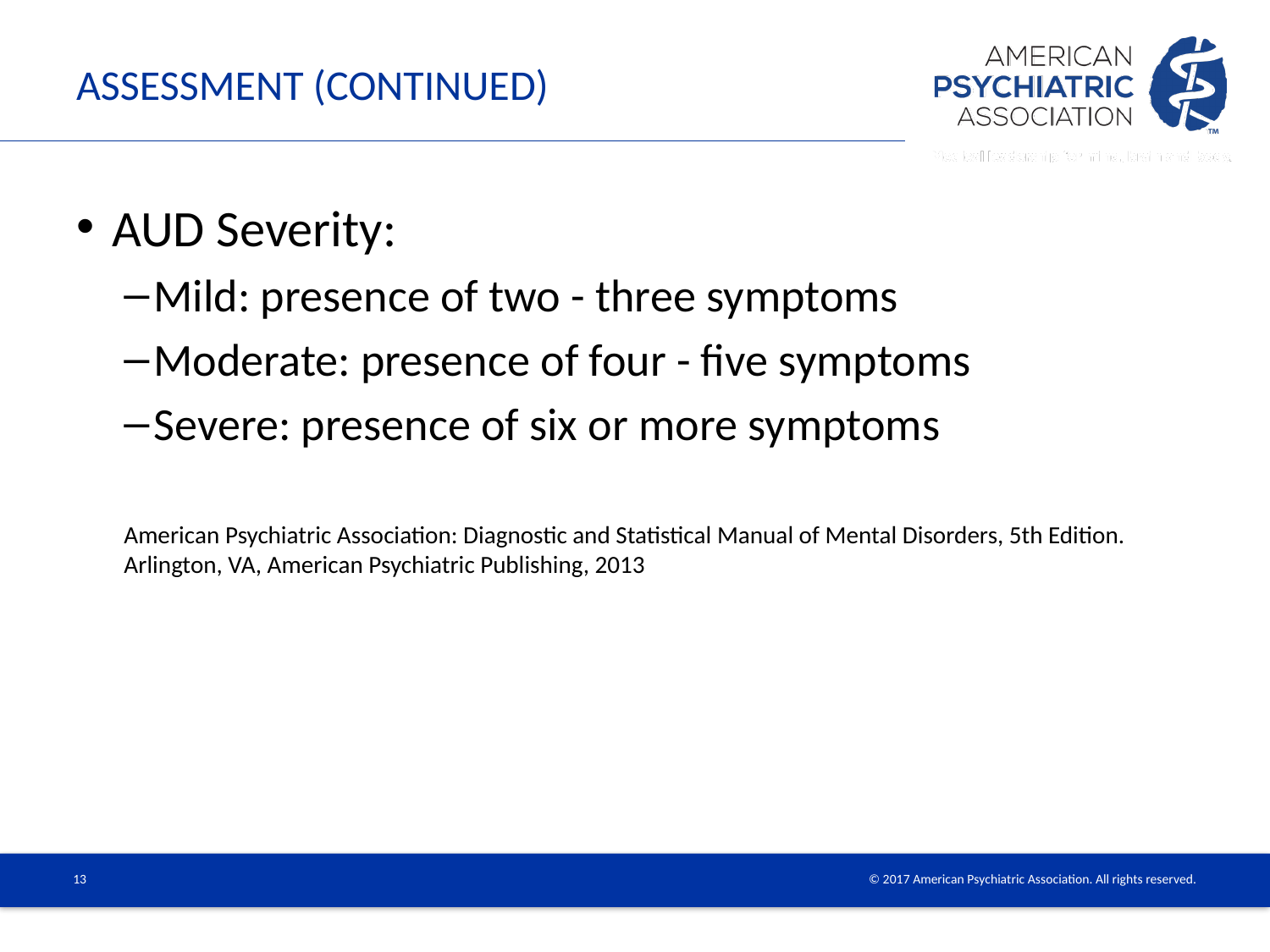

# Assessment (continued)
AUD Severity:
Mild: presence of two - three symptoms
Moderate: presence of four - five symptoms
Severe: presence of six or more symptoms

American Psychiatric Association: Diagnostic and Statistical Manual of Mental Disorders, 5th Edition. Arlington, VA, American Psychiatric Publishing, 2013